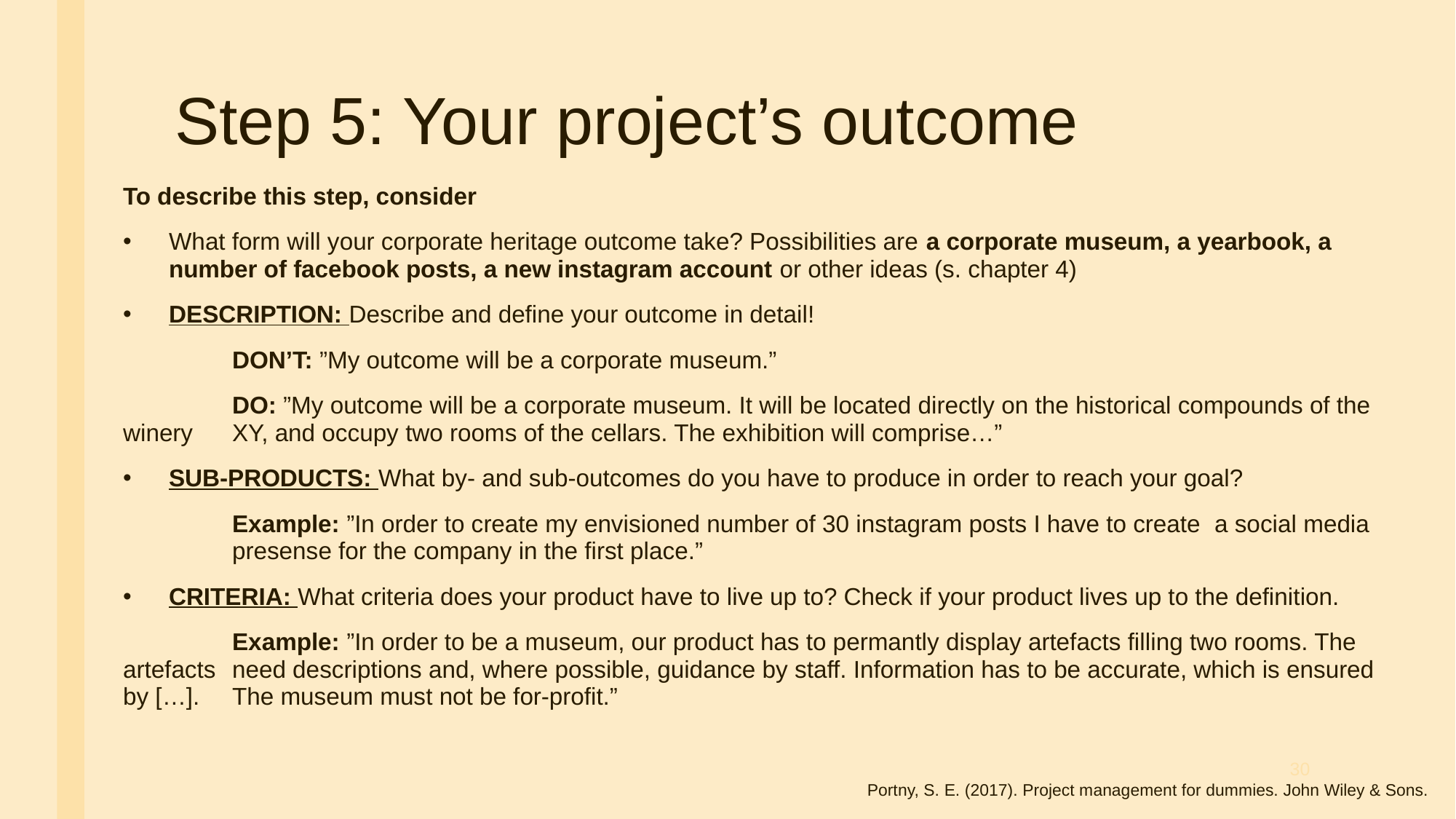

# Step 5: Your project’s outcome
To describe this step, consider
What form will your corporate heritage outcome take? Possibilities are a corporate museum, a yearbook, a number of facebook posts, a new instagram account or other ideas (s. chapter 4)
DESCRIPTION: Describe and define your outcome in detail!
	DON’T: ”My outcome will be a corporate museum.”
	DO: ”My outcome will be a corporate museum. It will be located directly on the historical compounds of the winery 	XY, and occupy two rooms of the cellars. The exhibition will comprise…”
SUB-PRODUCTS: What by- and sub-outcomes do you have to produce in order to reach your goal?
	Example: ”In order to create my envisioned number of 30 instagram posts I have to create 	a social media 	presense for the company in the first place.”
CRITERIA: What criteria does your product have to live up to? Check if your product lives up to the definition.
	Example: ”In order to be a museum, our product has to permantly display artefacts filling two rooms. The artefacts 	need descriptions and, where possible, guidance by staff. Information has to be accurate, which is ensured by […]. 	The museum must not be for-profit.”
30
Portny, S. E. (2017). Project management for dummies. John Wiley & Sons.